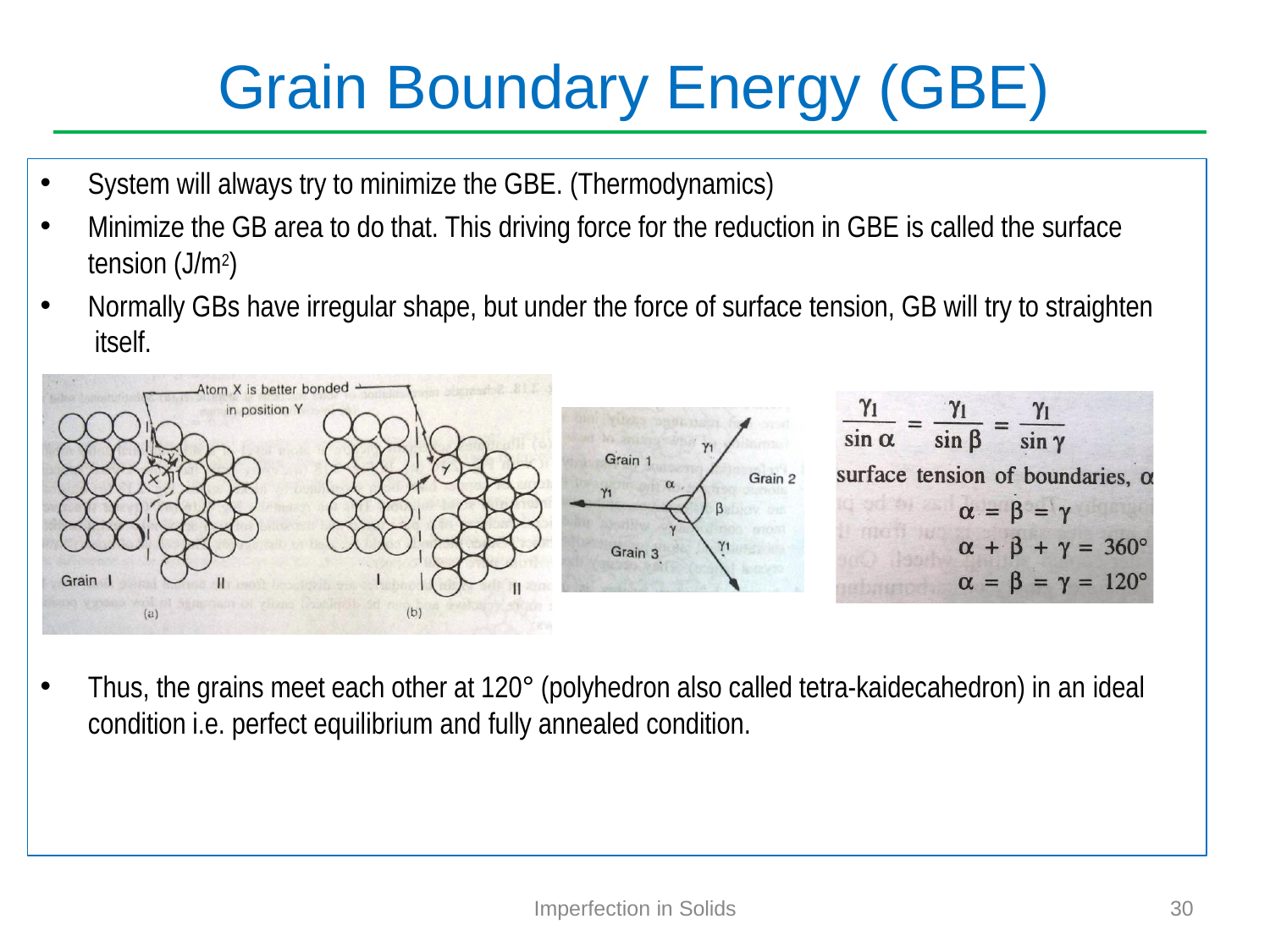

# Grain Boundary Energy (GBE)

System will always try to minimize the GBE. (Thermodynamics)
Minimize the GB area to do that. This driving force for the reduction in GBE is called the surface
tension (J/m2)
Normally GBs have irregular shape, but under the force of surface tension, GB will try to straighten  itself.

Thus, the grains meet each other at 120° (polyhedron also called tetra-kaidecahedron) in an ideal
condition i.e. perfect equilibrium and fully annealed condition.
Imperfection in Solids
30